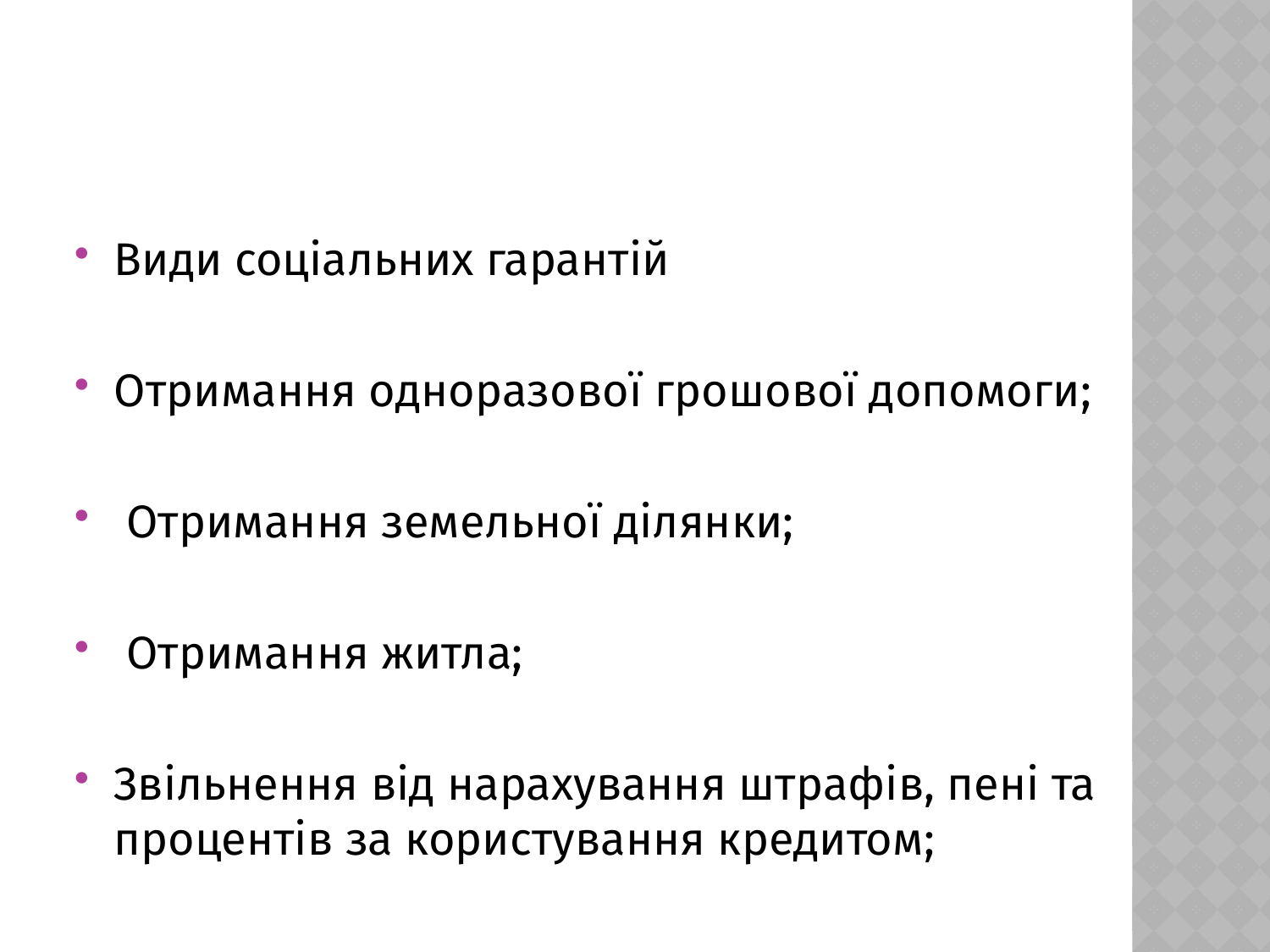

#
Види соціальних гарантій

Отримання одноразової грошової допомоги;

 Отримання земельної ділянки;

 Отримання житла;

Звільнення від нарахування штрафів, пені та процентів за користування кредитом;